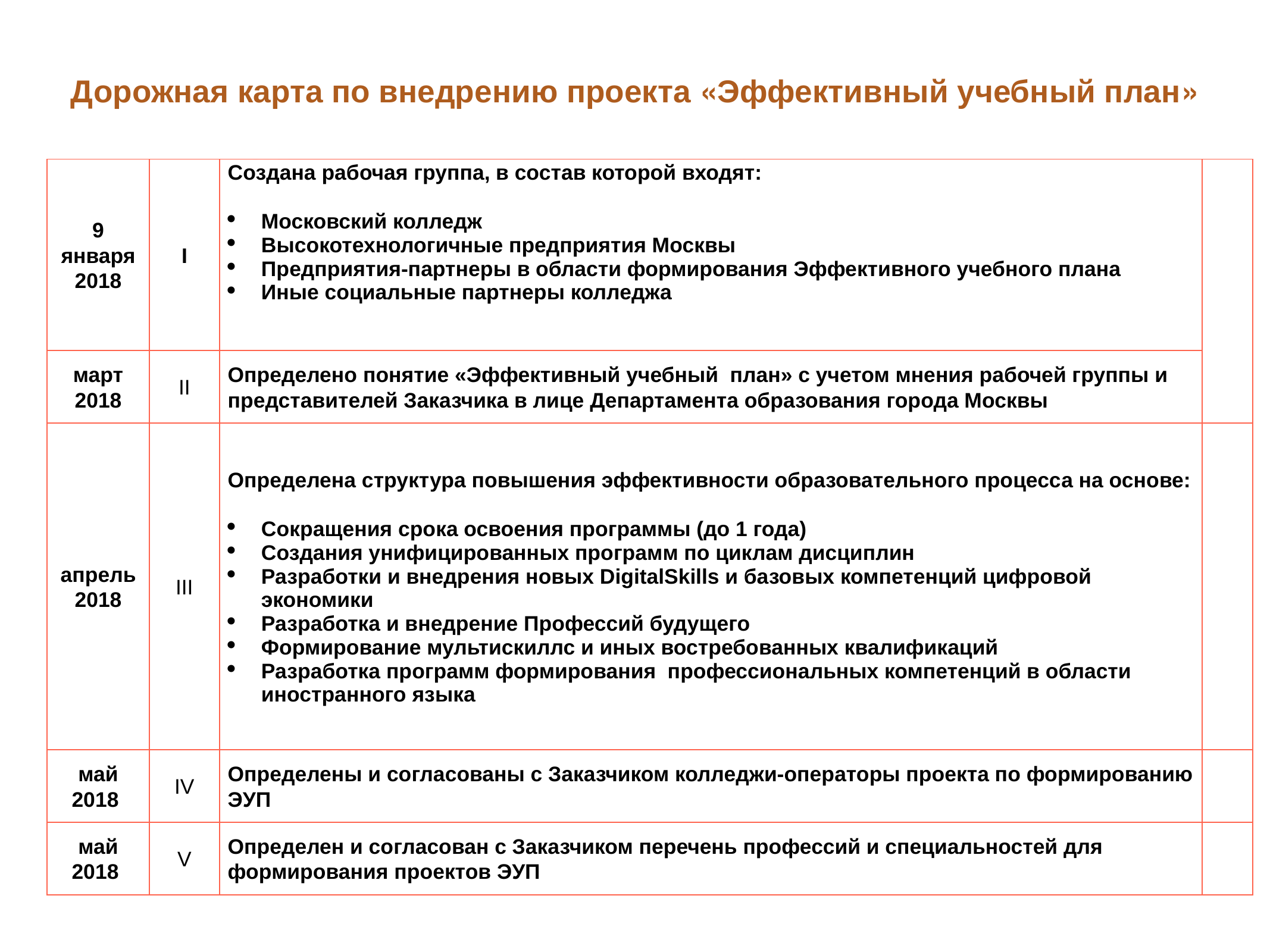

# Дорожная карта по внедрению проекта «Эффективный учебный план»
| 9 января 2018 | I | Создана рабочая группа, в состав которой входят: Московский колледж Высокотехнологичные предприятия Москвы Предприятия-партнеры в области формирования Эффективного учебного плана Иные социальные партнеры колледжа |  |
| --- | --- | --- | --- |
| март 2018 | II | Определено понятие «Эффективный учебный план» с учетом мнения рабочей группы и представителей Заказчика в лице Департамента образования города Москвы |  |
| апрель 2018 | III | Определена структура повышения эффективности образовательного процесса на основе: Сокращения срока освоения программы (до 1 года) Создания унифицированных программ по циклам дисциплин Разработки и внедрения новых DigitalSkills и базовых компетенций цифровой экономики Разработка и внедрение Профессий будущего Формирование мультискиллс и иных востребованных квалификаций Разработка программ формирования профессиональных компетенций в области иностранного языка |  |
| май 2018 | IV | Определены и согласованы с Заказчиком колледжи-операторы проекта по формированию ЭУП |  |
| май 2018 | V | Определен и согласован с Заказчиком перечень профессий и специальностей для формирования проектов ЭУП |  |